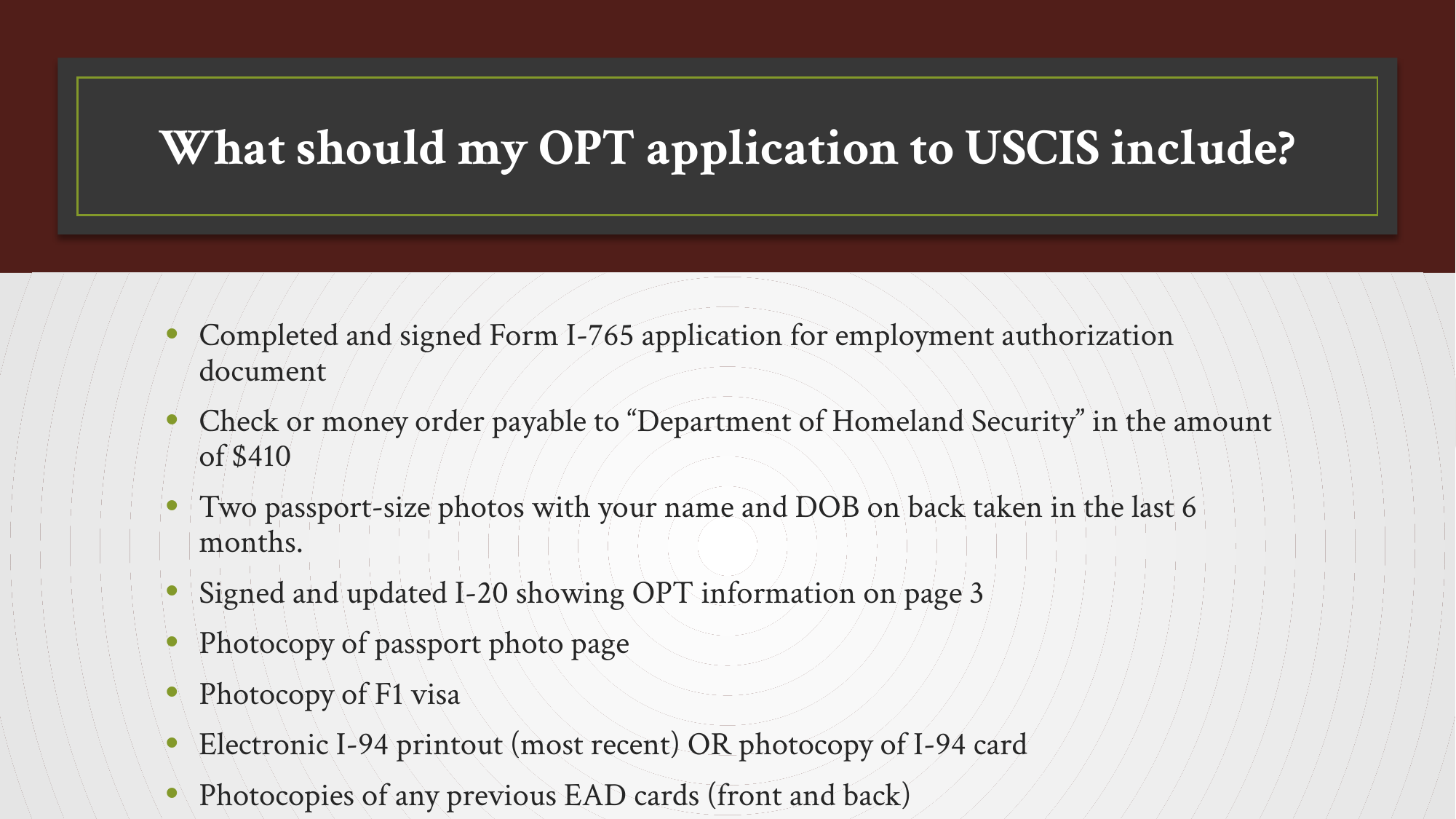

# What should my OPT application to USCIS include?

Completed and signed Form I-765 application for employment authorization document
Check or money order payable to “Department of Homeland Security” in the amount of $410
Two passport-size photos with your name and DOB on back taken in the last 6 months.
Signed and updated I-20 showing OPT information on page 3
Photocopy of passport photo page
Photocopy of F1 visa
Electronic I-94 printout (most recent) OR photocopy of I-94 card
Photocopies of any previous EAD cards (front and back)